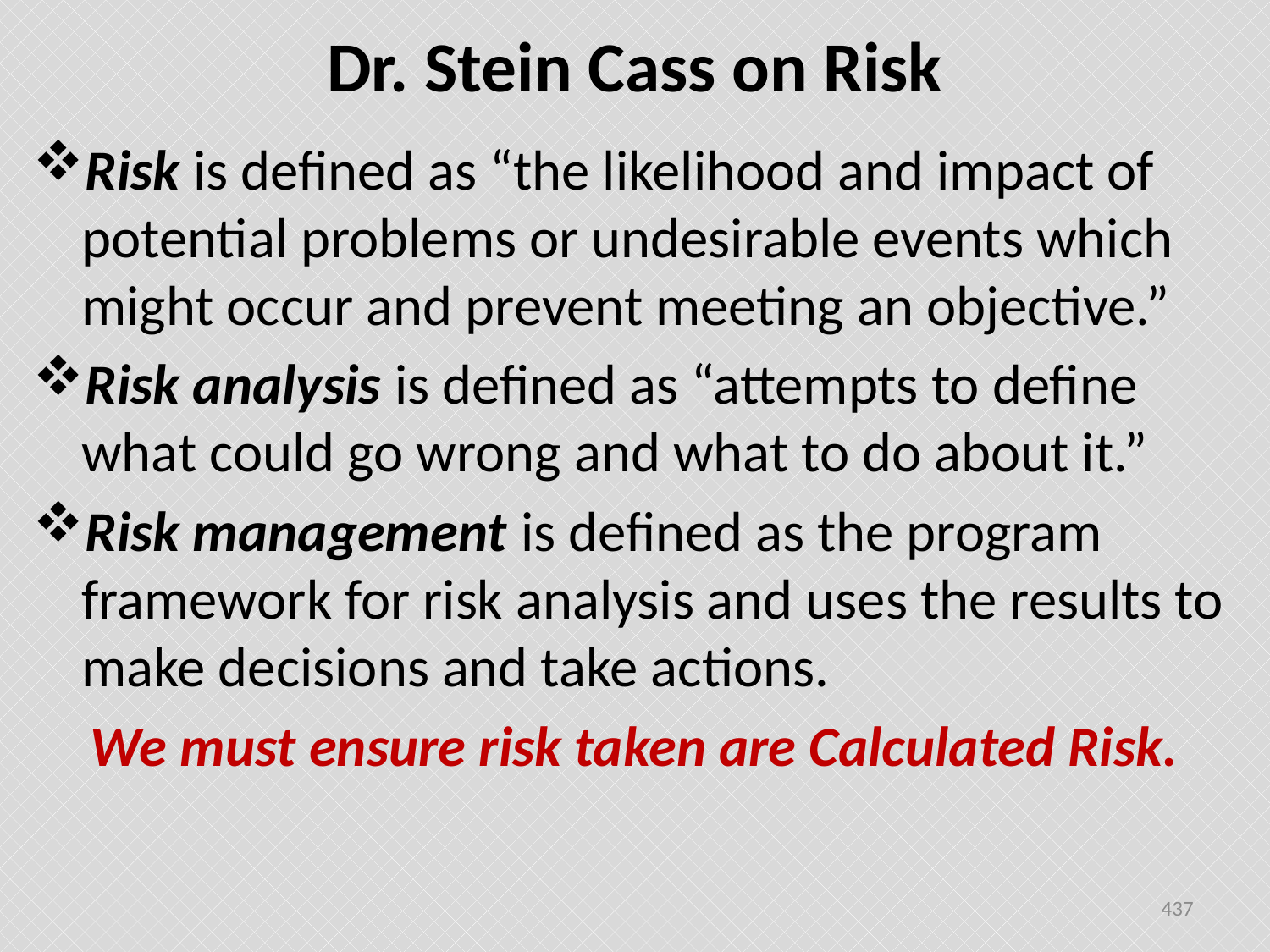

# Dr. Stein Cass on Risk
Risk is defined as “the likelihood and impact of potential problems or undesirable events which might occur and prevent meeting an objective.”
Risk analysis is defined as “attempts to define what could go wrong and what to do about it.”
Risk management is defined as the program framework for risk analysis and uses the results to make decisions and take actions.
We must ensure risk taken are Calculated Risk.
437